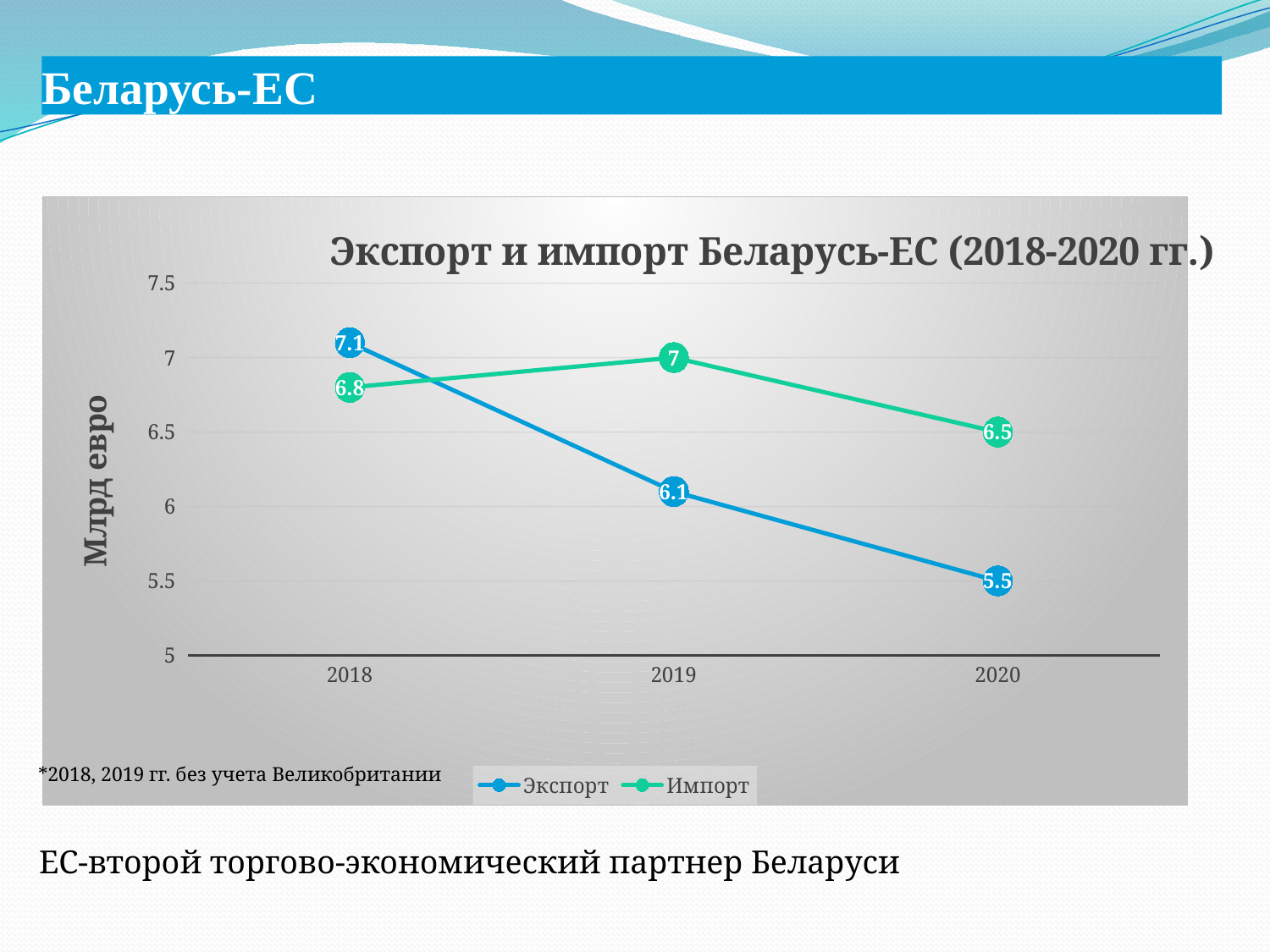

# Беларусь-ЕС

### Chart: Экспорт и импорт Беларусь-ЕС (2018-2020 гг.)

| Category | Экспорт | Импорт |
|---|---|---|
| 2018 | 7.1 | 6.8 |
| 2019 | 6.1 | 7.0 |
| 2020 | 5.5 | 6.5 |
*2018, 2019 гг. без учета Великобритании
ЕС-второй торгово-экономический партнер Беларуси